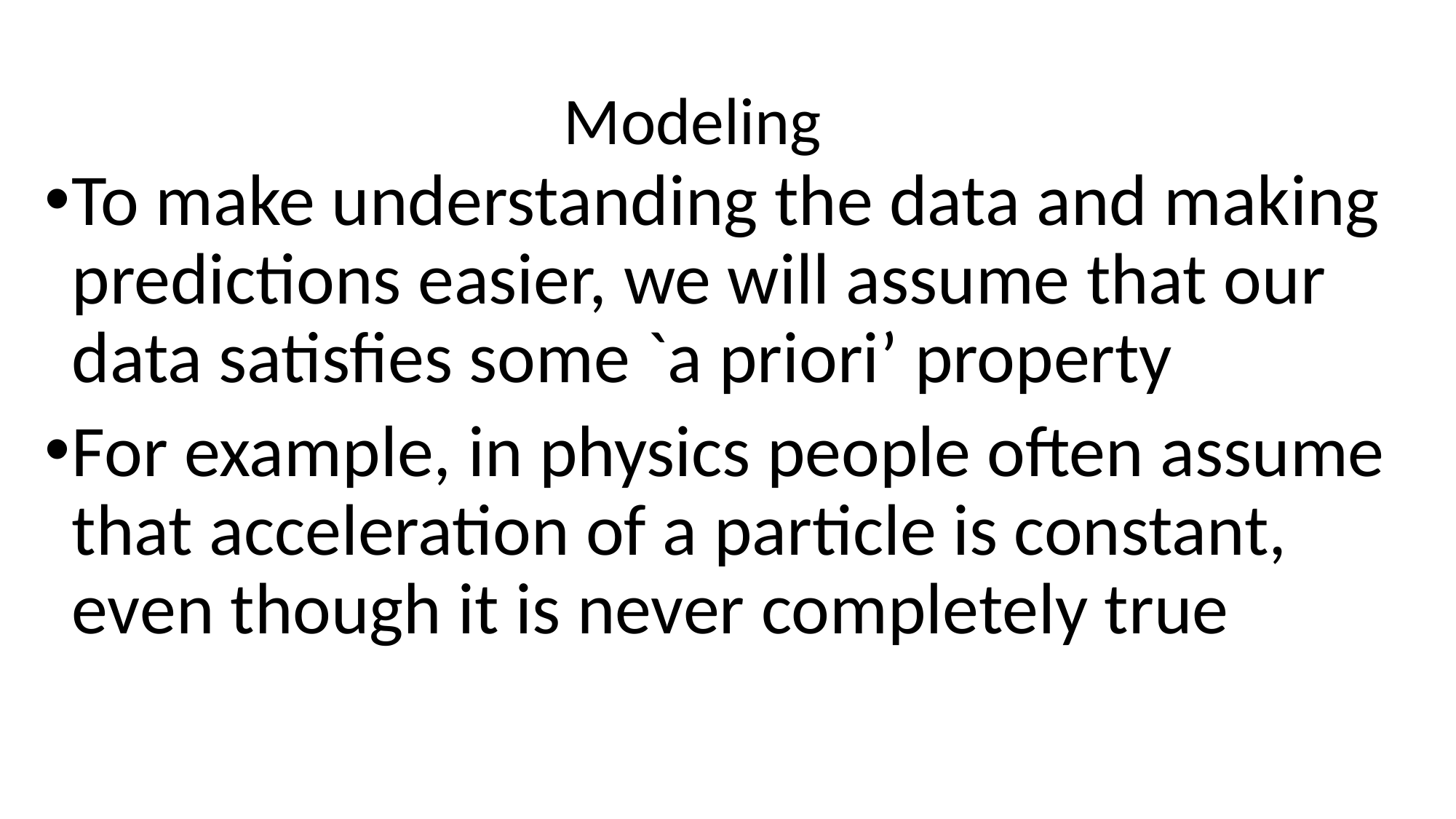

# Modeling
To make understanding the data and making predictions easier, we will assume that our data satisfies some `a priori’ property
For example, in physics people often assume that acceleration of a particle is constant, even though it is never completely true